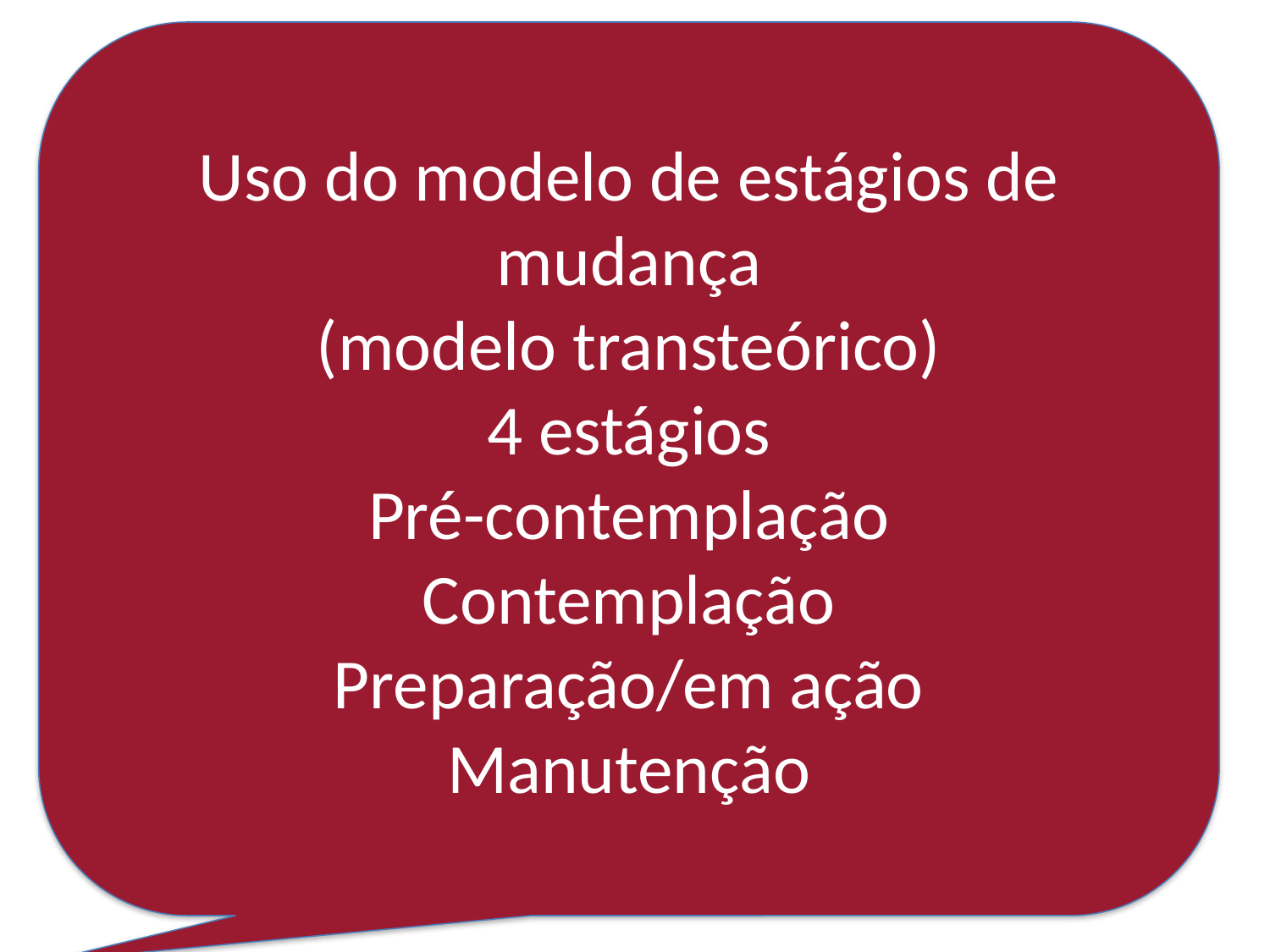

Uso do modelo de estágios de mudança
(modelo transteórico)
4 estágios
Pré-contemplação
Contemplação
Preparação/em ação
Manutenção